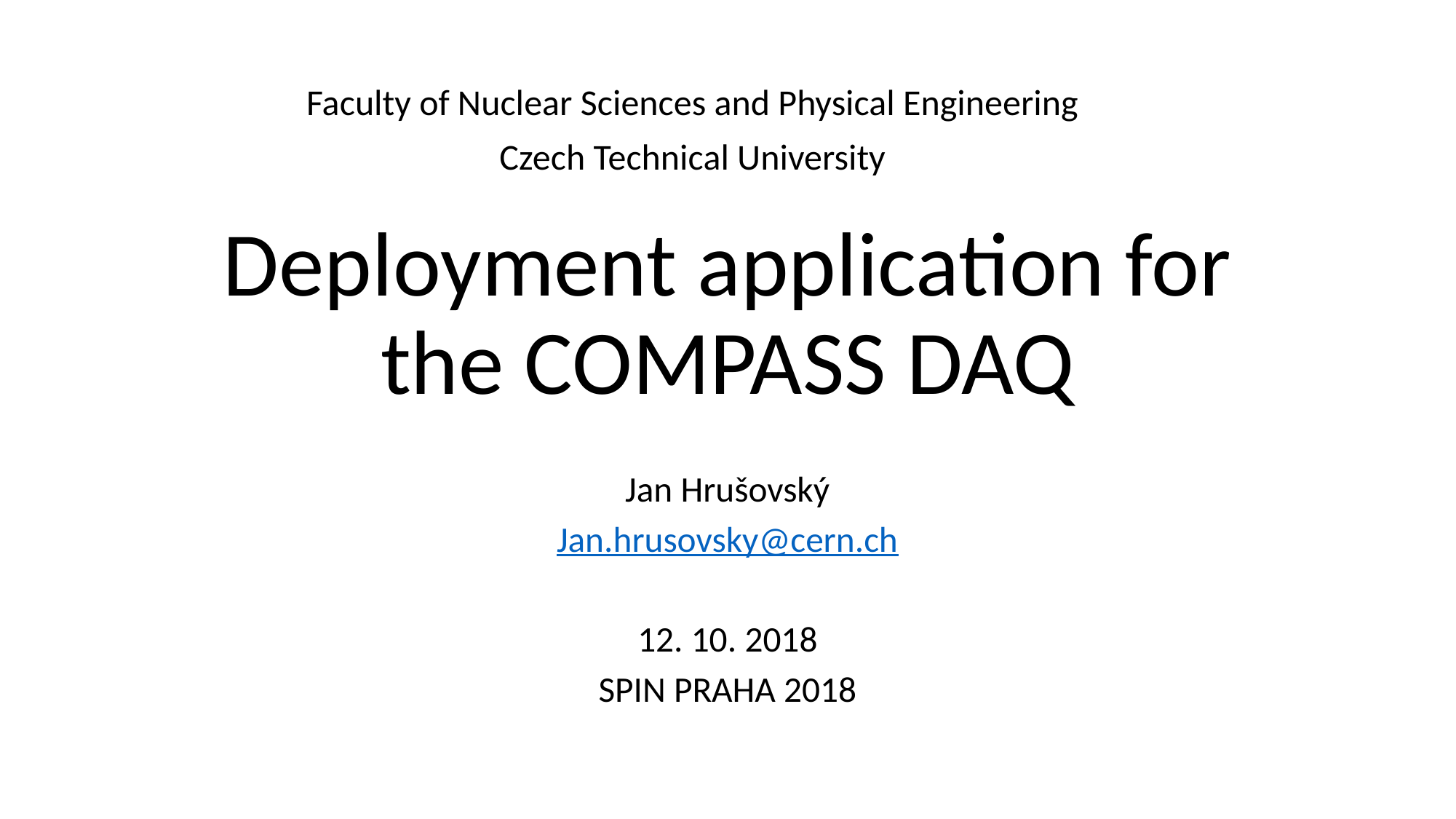

Faculty of Nuclear Sciences and Physical Engineering
Czech Technical University
# Deployment application for the COMPASS DAQ
Jan Hrušovský
Jan.hrusovsky@cern.ch

12. 10. 2018
SPIN PRAHA 2018